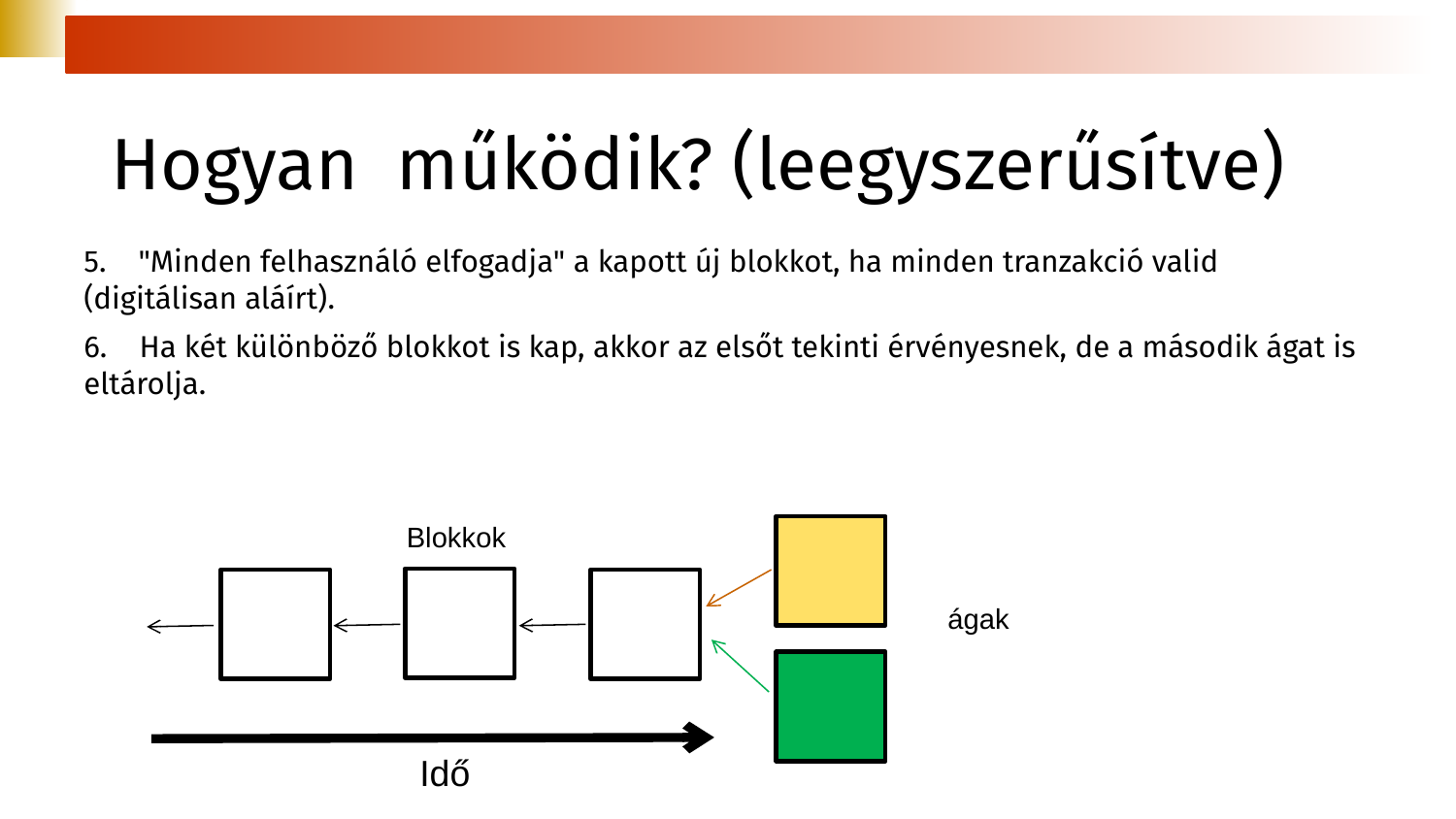

Hogyan  működik? (leegyszerűsítve)
5.    "Minden felhasználó elfogadja" a kapott új blokkot, ha minden tranzakció valid (digitálisan aláírt).
6.    Ha két különböző blokkot is kap, akkor az elsőt tekinti érvényesnek, de a második ágat is eltárolja.
Blokkok

ágak

Idő